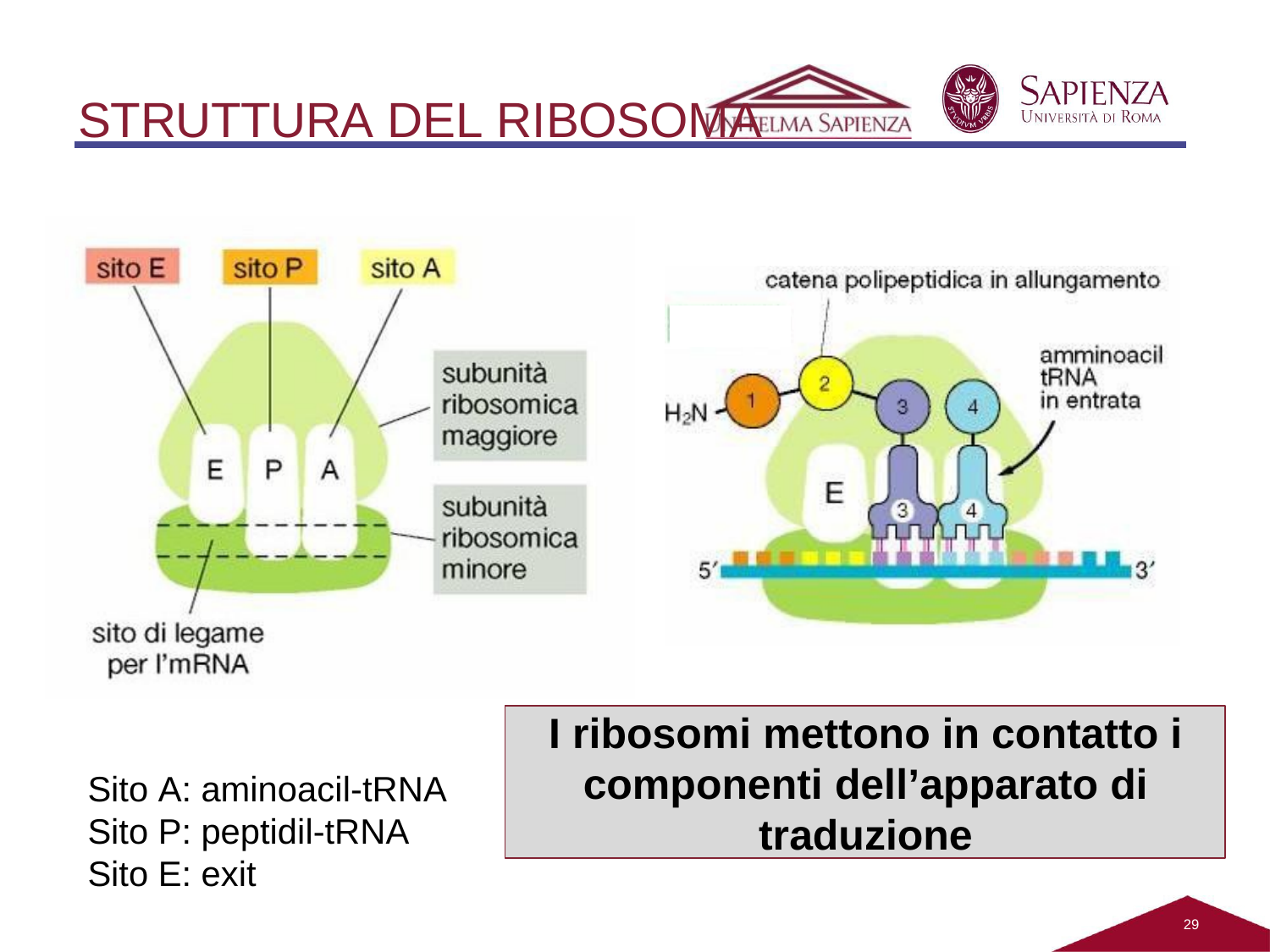

# STRUTTURA DEL RIBOSOMA

I ribosomi mettono in contatto i componenti dell’apparato di traduzione
Sito A: aminoacil-tRNA Sito P: peptidil-tRNA Sito E: exit
29